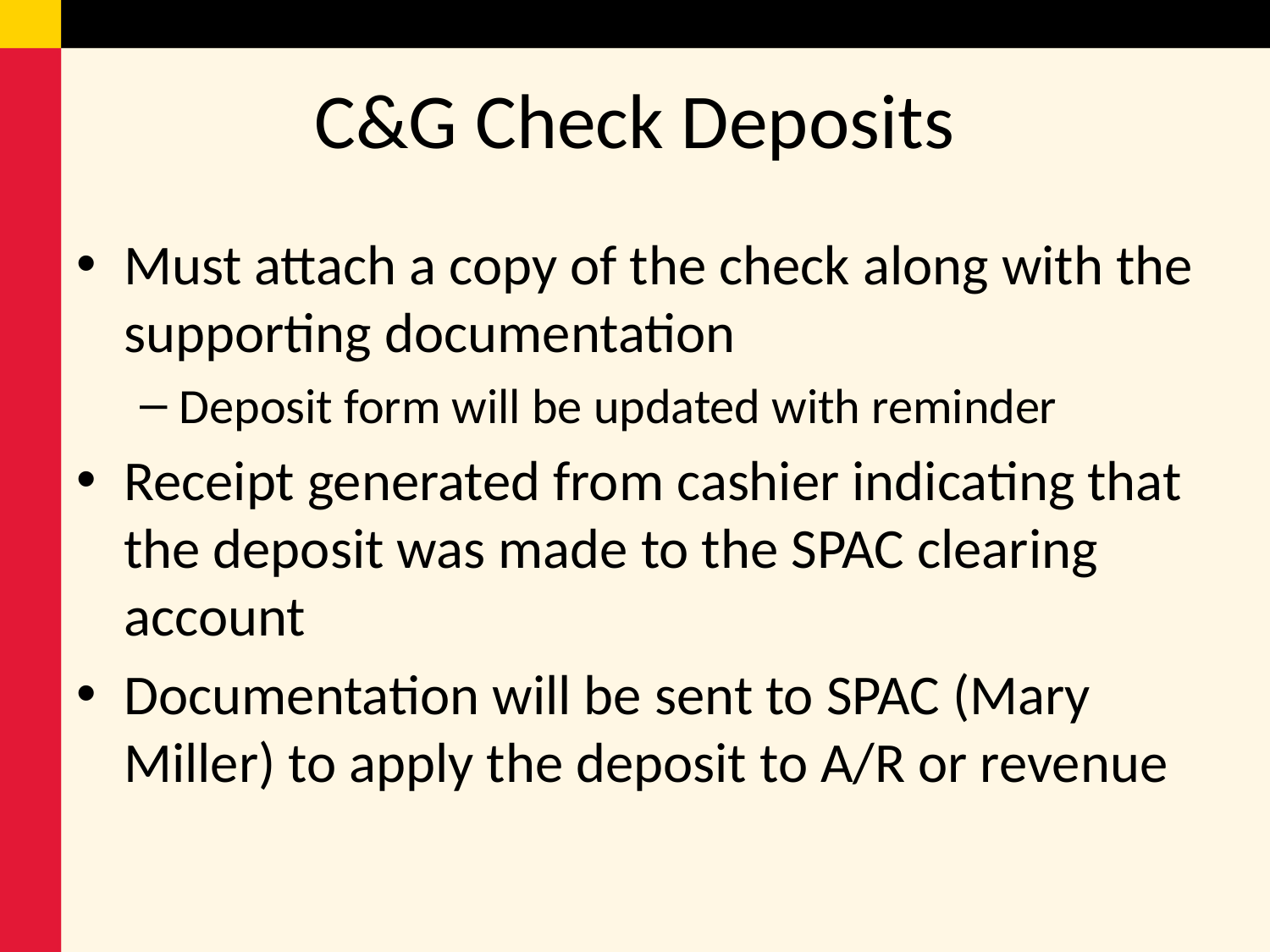

# C&G Check Deposits
Must attach a copy of the check along with the supporting documentation
Deposit form will be updated with reminder
Receipt generated from cashier indicating that the deposit was made to the SPAC clearing account
Documentation will be sent to SPAC (Mary Miller) to apply the deposit to A/R or revenue